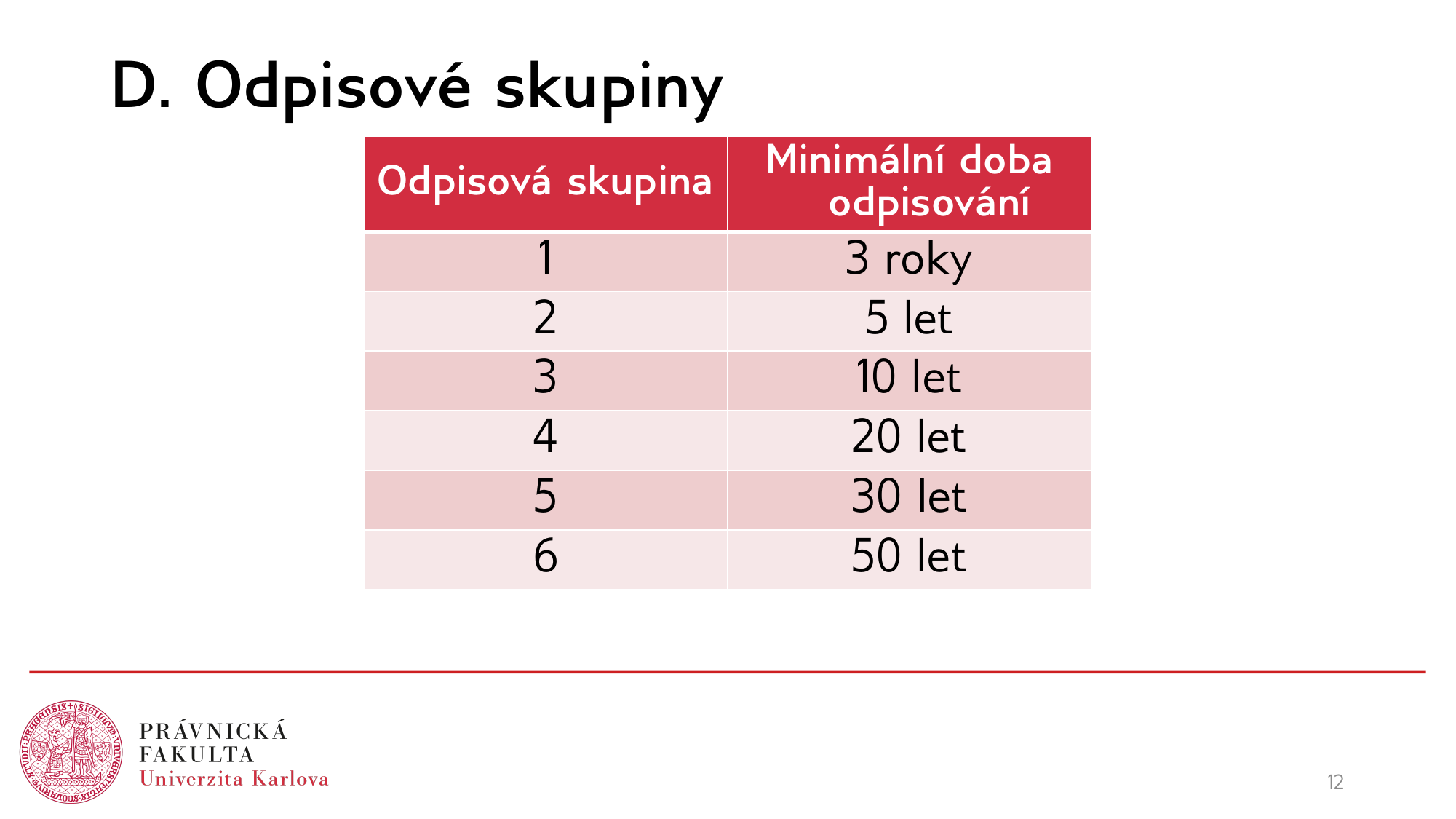

# D. Odpisové skupiny
| Odpisová skupina | Minimální doba odpisování |
| --- | --- |
| 1 | 3 roky |
| 2 | 5 let |
| 3 | 10 let |
| 4 | 20 let |
| 5 | 30 let |
| 6 | 50 let |

12